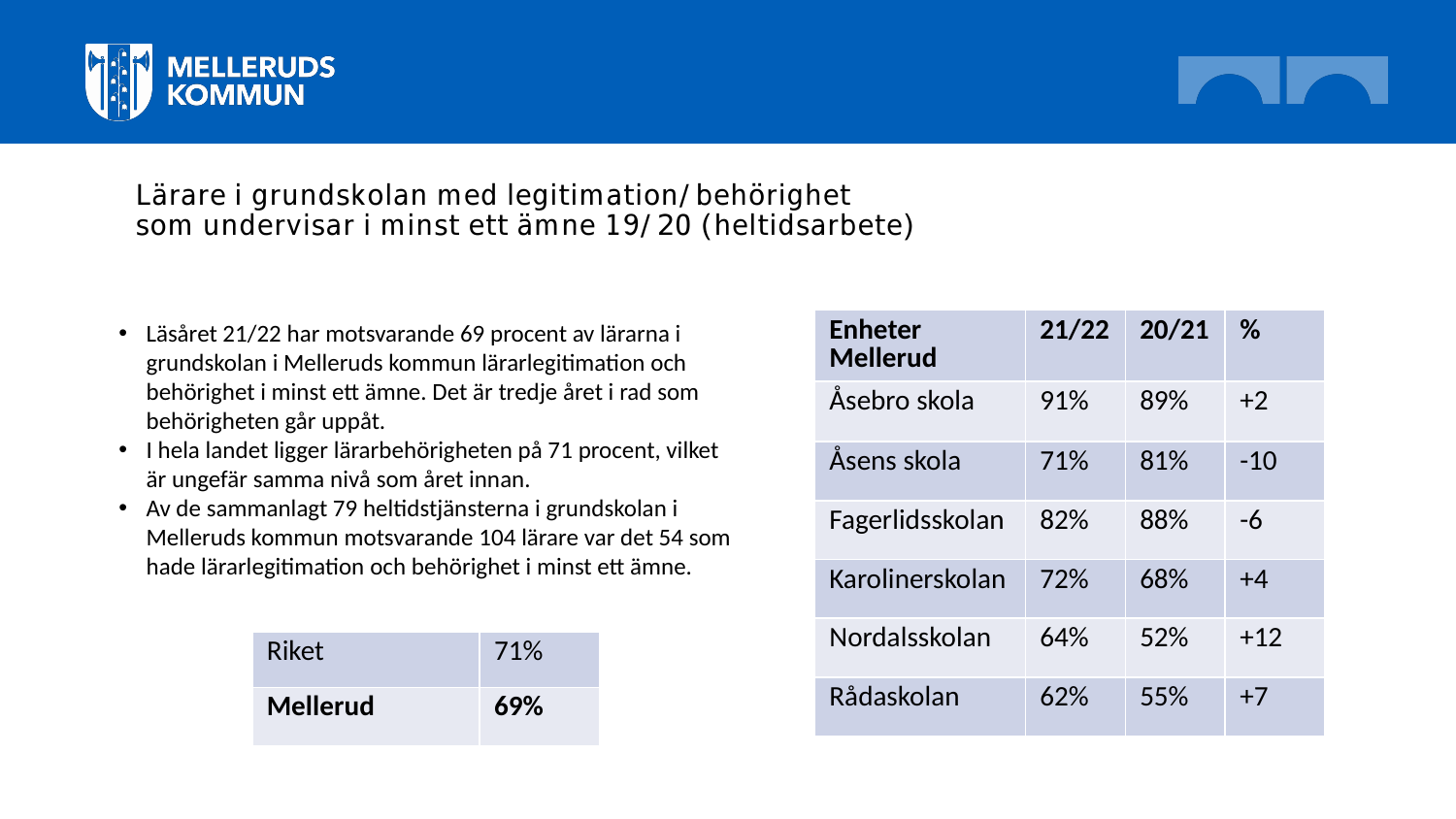

# Lärare i grundskolan med legitimation/behörighet som undervisar i minst ett ämne 19/20 (heltidsarbete)
| Enheter Mellerud | 21/22 | 20/21 | % |
| --- | --- | --- | --- |
| Åsebro skola | 91% | 89% | +2 |
| Åsens skola | 71% | 81% | -10 |
| Fagerlidsskolan | 82% | 88% | -6 |
| Karolinerskolan | 72% | 68% | +4 |
| Nordalsskolan | 64% | 52% | +12 |
| Rådaskolan | 62% | 55% | +7 |
Läsåret 21/22 har motsvarande 69 procent av lärarna i grundskolan i Melleruds kommun lärarlegitimation och behörighet i minst ett ämne. Det är tredje året i rad som behörigheten går uppåt.
I hela landet ligger lärarbehörigheten på 71 procent, vilket är ungefär samma nivå som året innan.
Av de sammanlagt 79 heltidstjänsterna i grundskolan i Melleruds kommun motsvarande 104 lärare var det 54 som hade lärarlegitimation och behörighet i minst ett ämne.
| Riket | 71% |
| --- | --- |
| Mellerud | 69% |